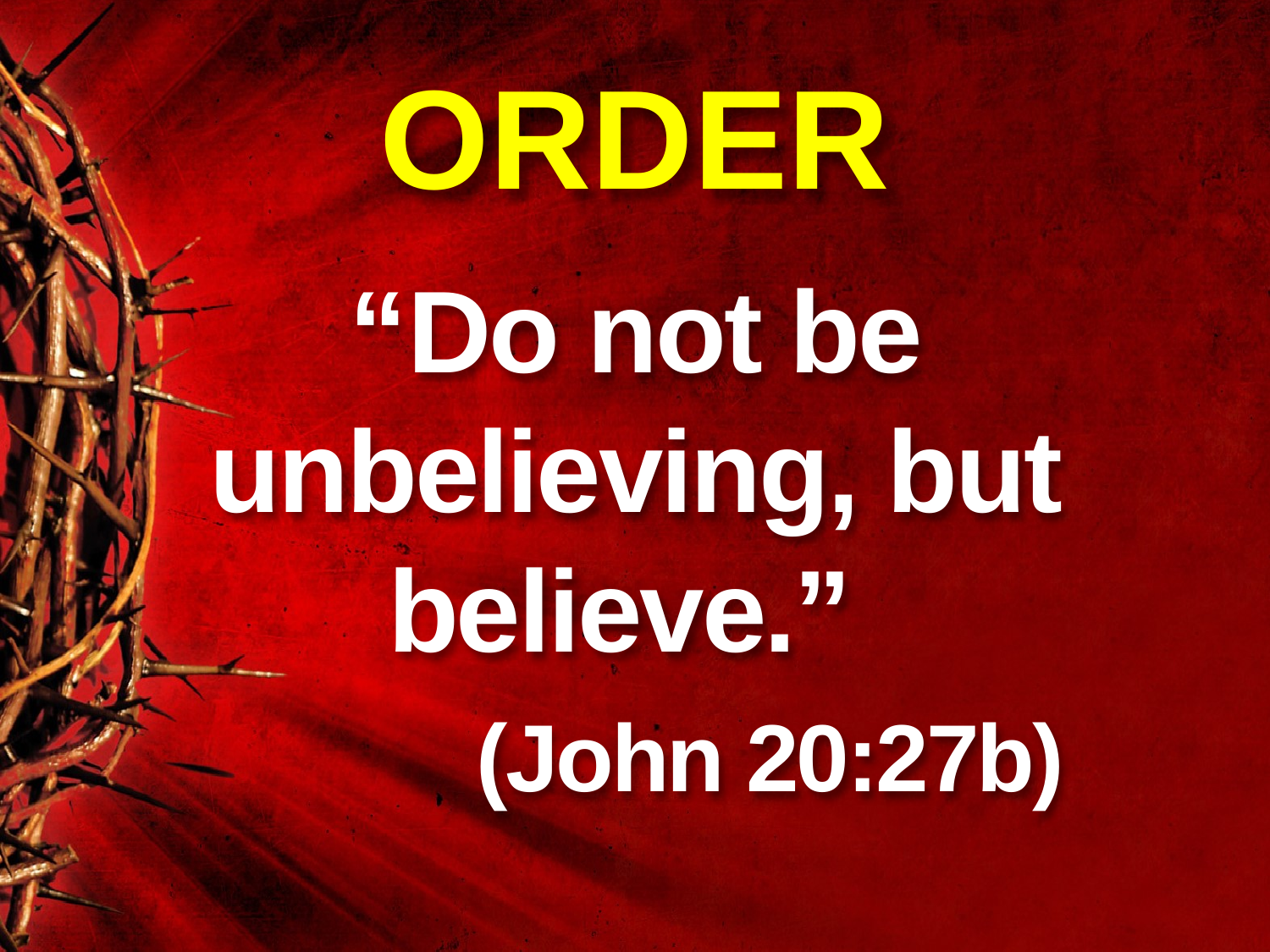

# ORDER
“Do not be unbelieving, but believe.”
         (John 20:27b)